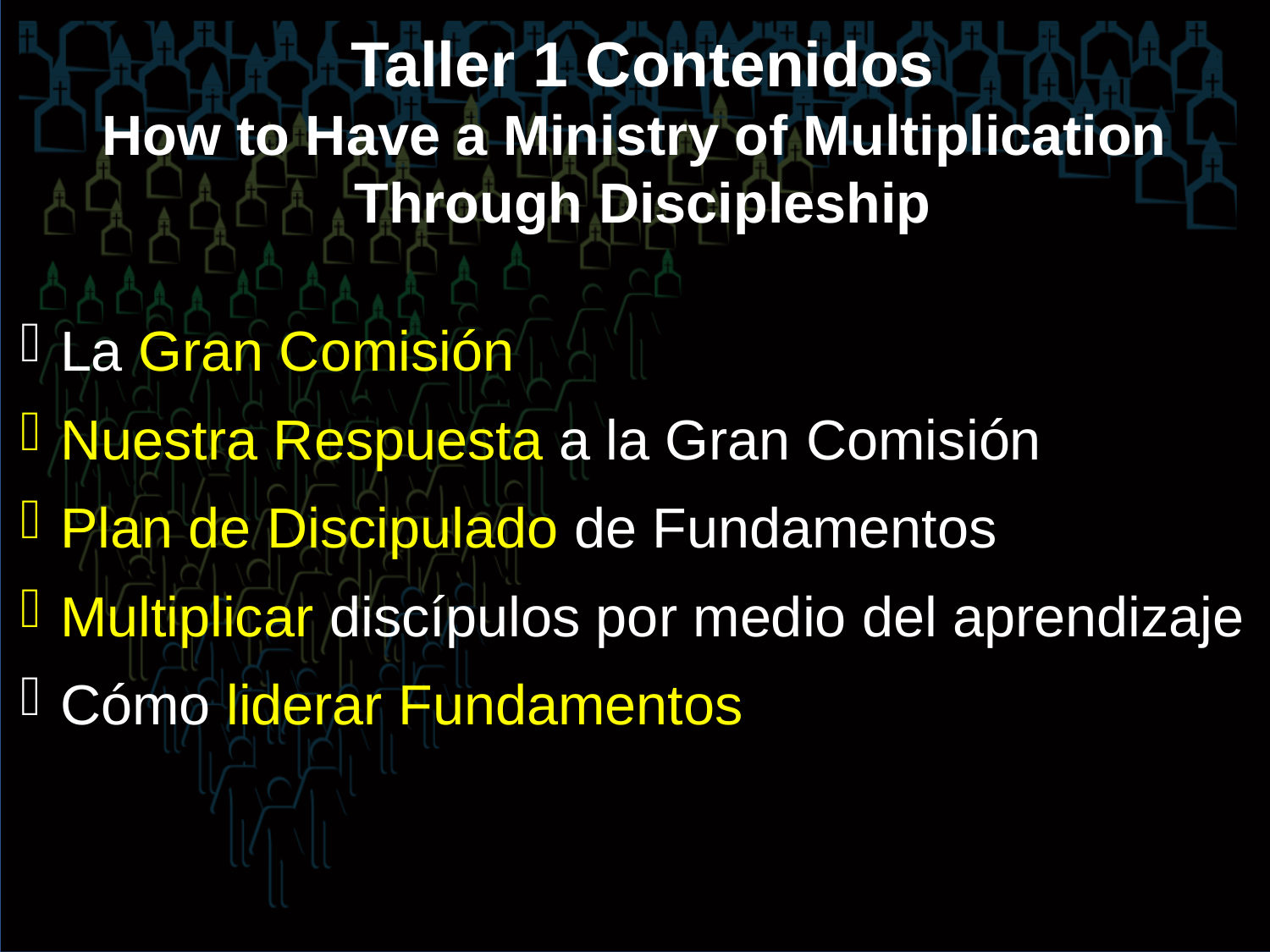

Taller 1 Contenidos
How to Have a Ministry of Multiplication
Through Discipleship
La Gran Comisión
Nuestra Respuesta a la Gran Comisión
Plan de Discipulado de Fundamentos
Multiplicar discípulos por medio del aprendizaje
Cómo liderar Fundamentos